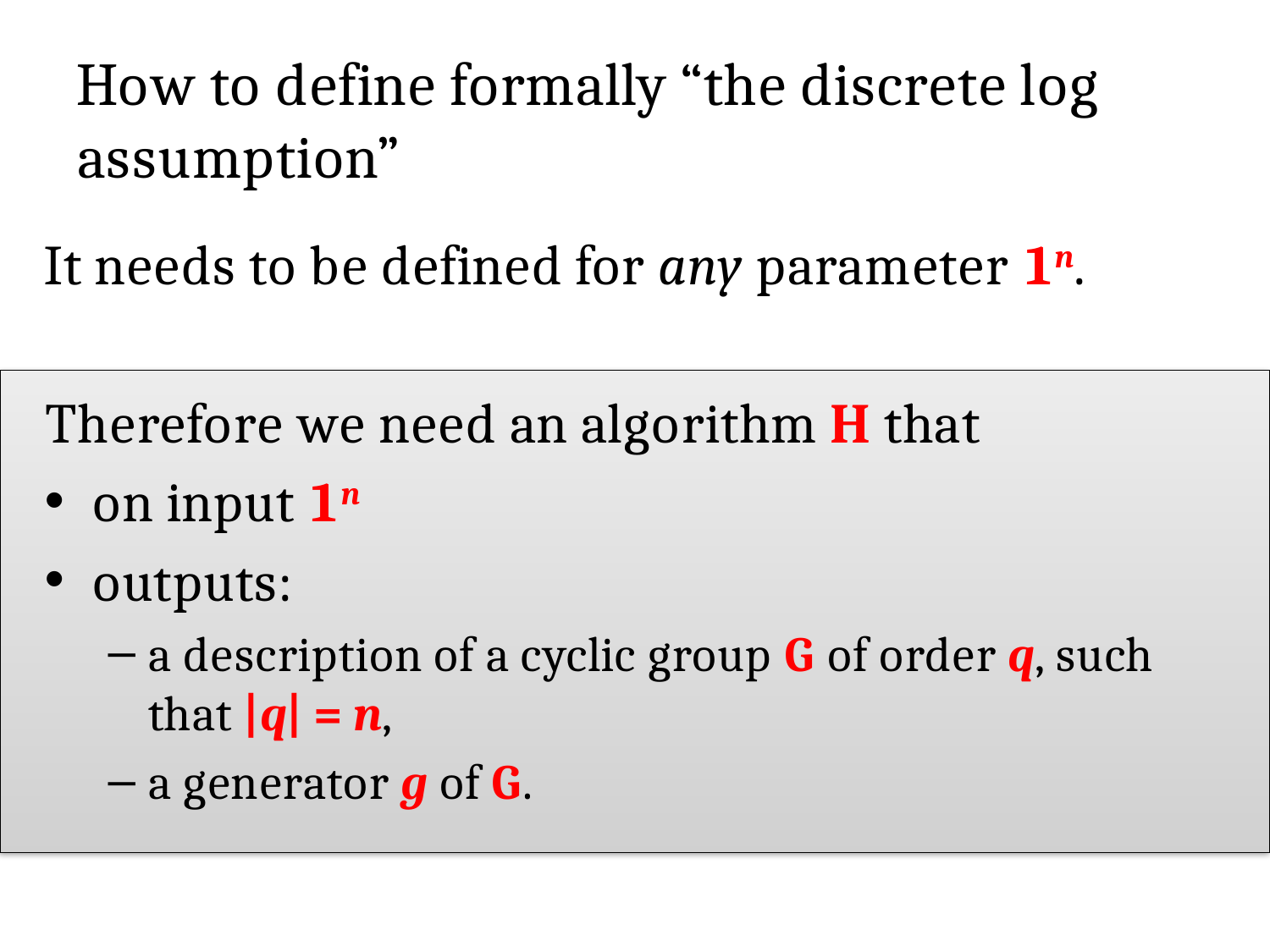

# How to define formally “the discrete log assumption”
It needs to be defined for any parameter 1n.

Therefore we need an algorithm H that
on input 1n
outputs:
a description of a cyclic group G of order q, such that |q| = n,
a generator g of G.